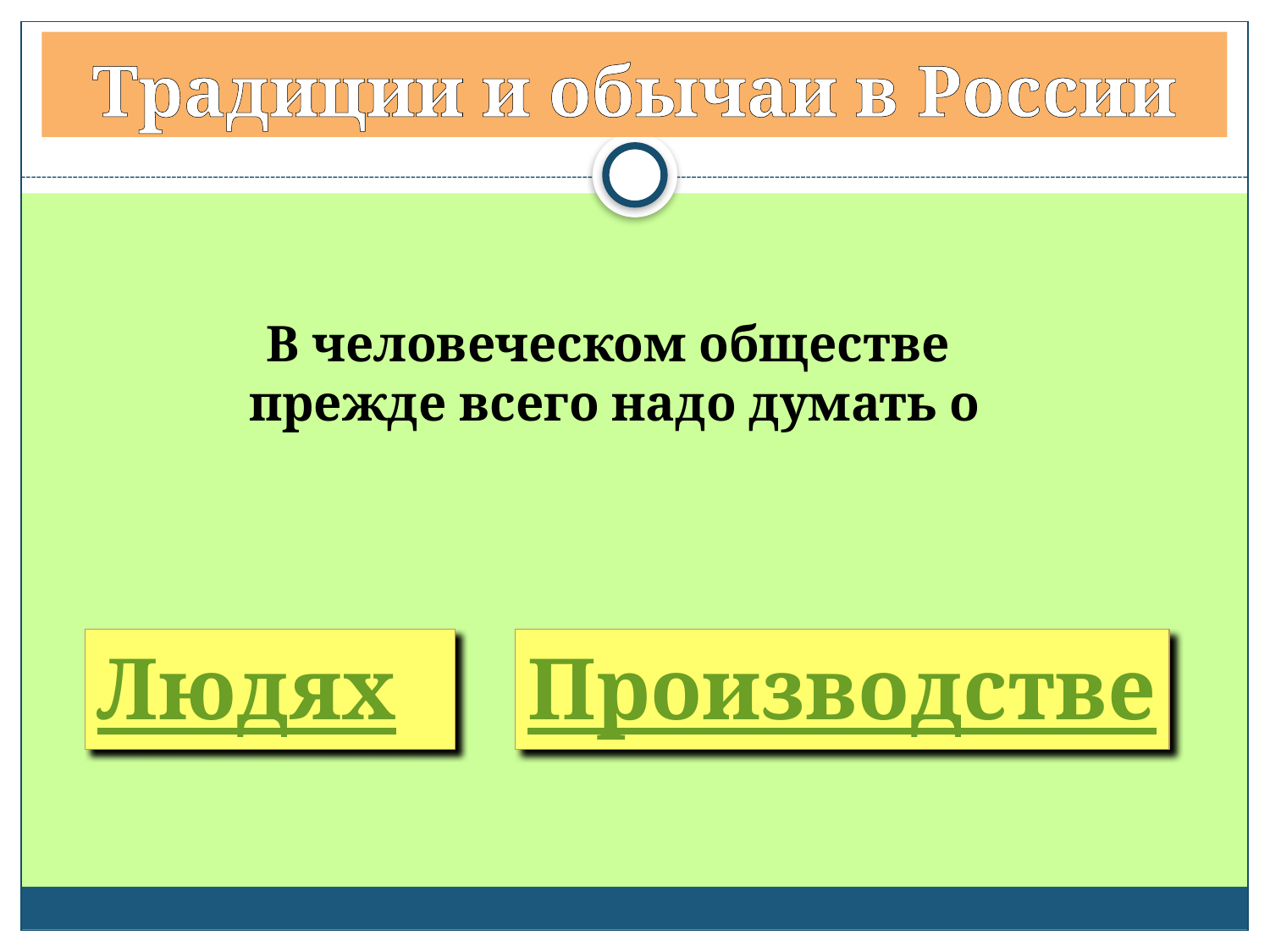

# Традиции и обычаи в России
В человеческом обществе
прежде всего надо думать о
Людях
Производстве